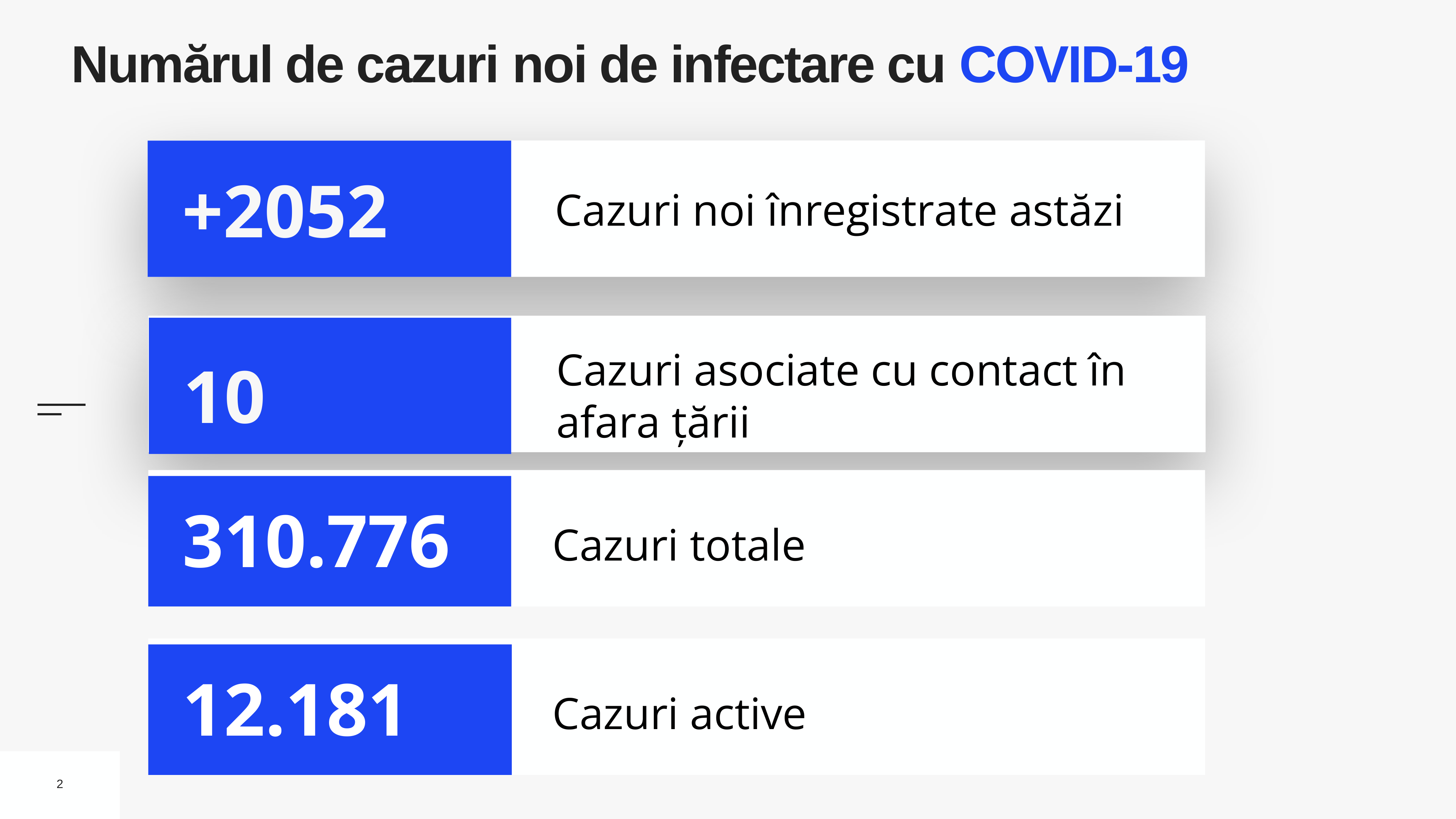

# Numărul de cazuri noi de infectare cu COVID-19

Cazuri noi înregistrate astăzi

+2052

Cazuri asociate cu contact în afara țării

10

Cazuri totale

310.776

Cazuri active

12.181
2